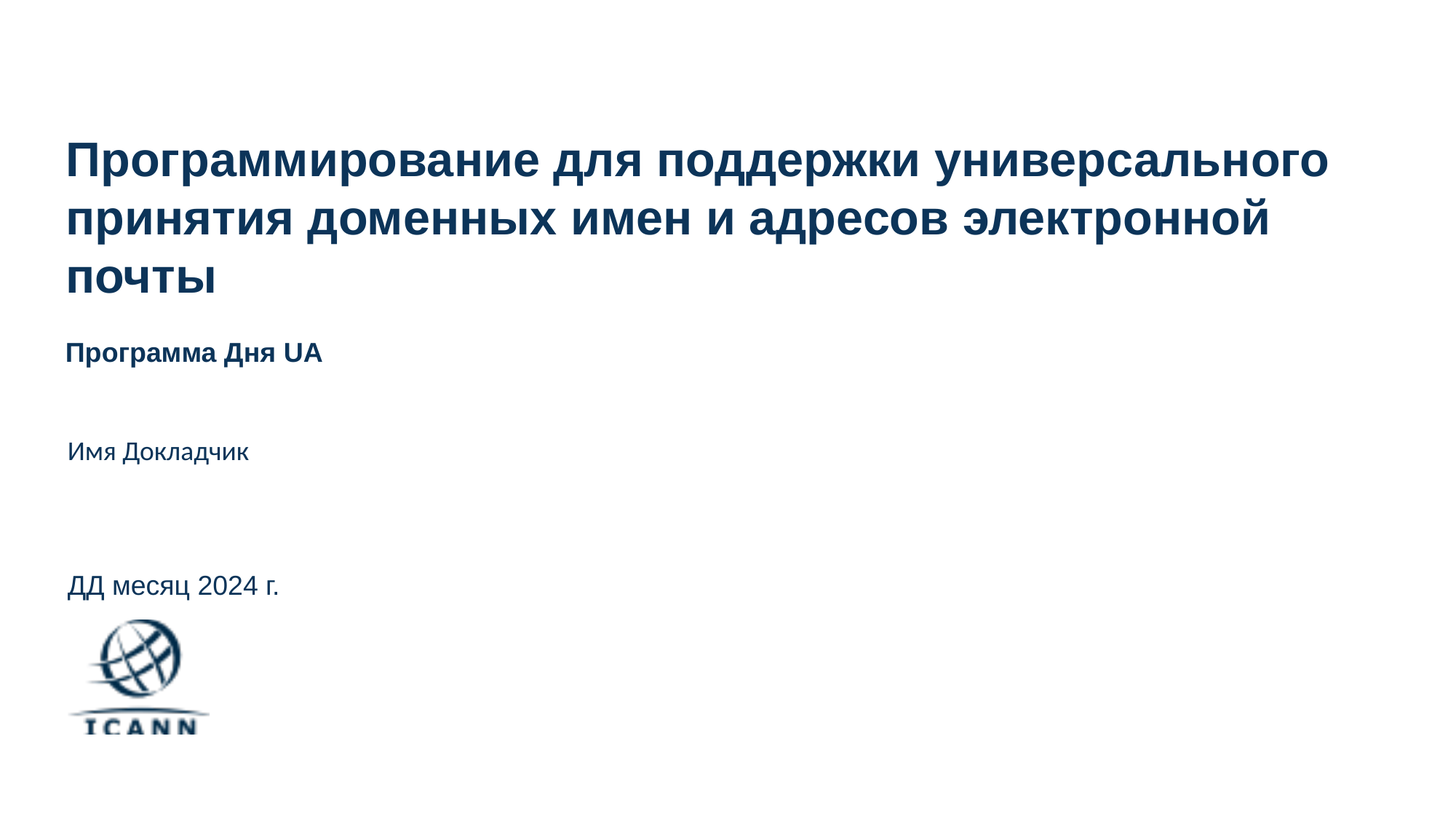

# Программирование для поддержки универсального принятия доменных имен и адресов электронной почты

Программа Дня UA
Имя Докладчик

ДД месяц 2024 г.